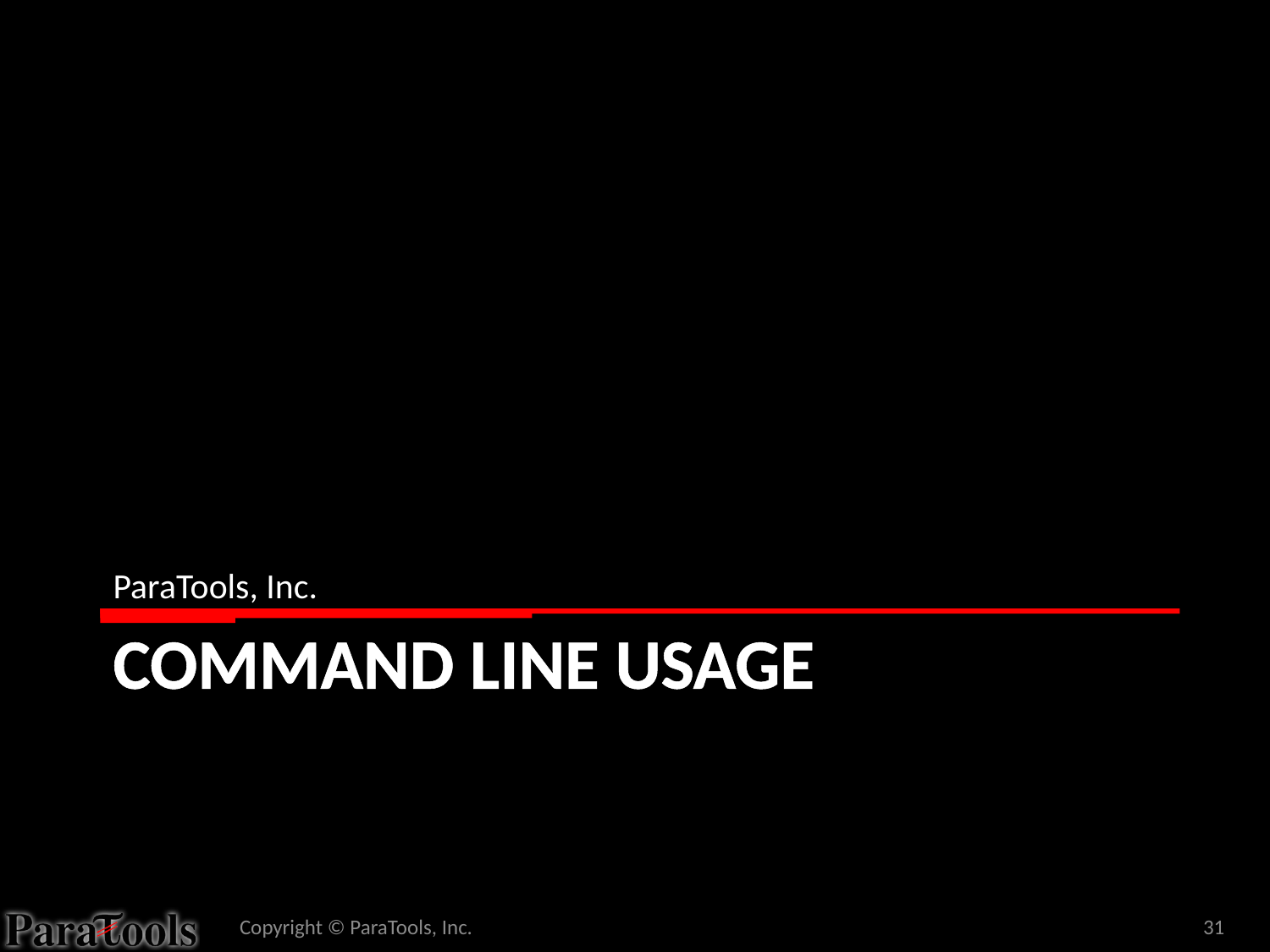

ParaTools, Inc.
# Command Line Usage
Copyright © ParaTools, Inc.
31